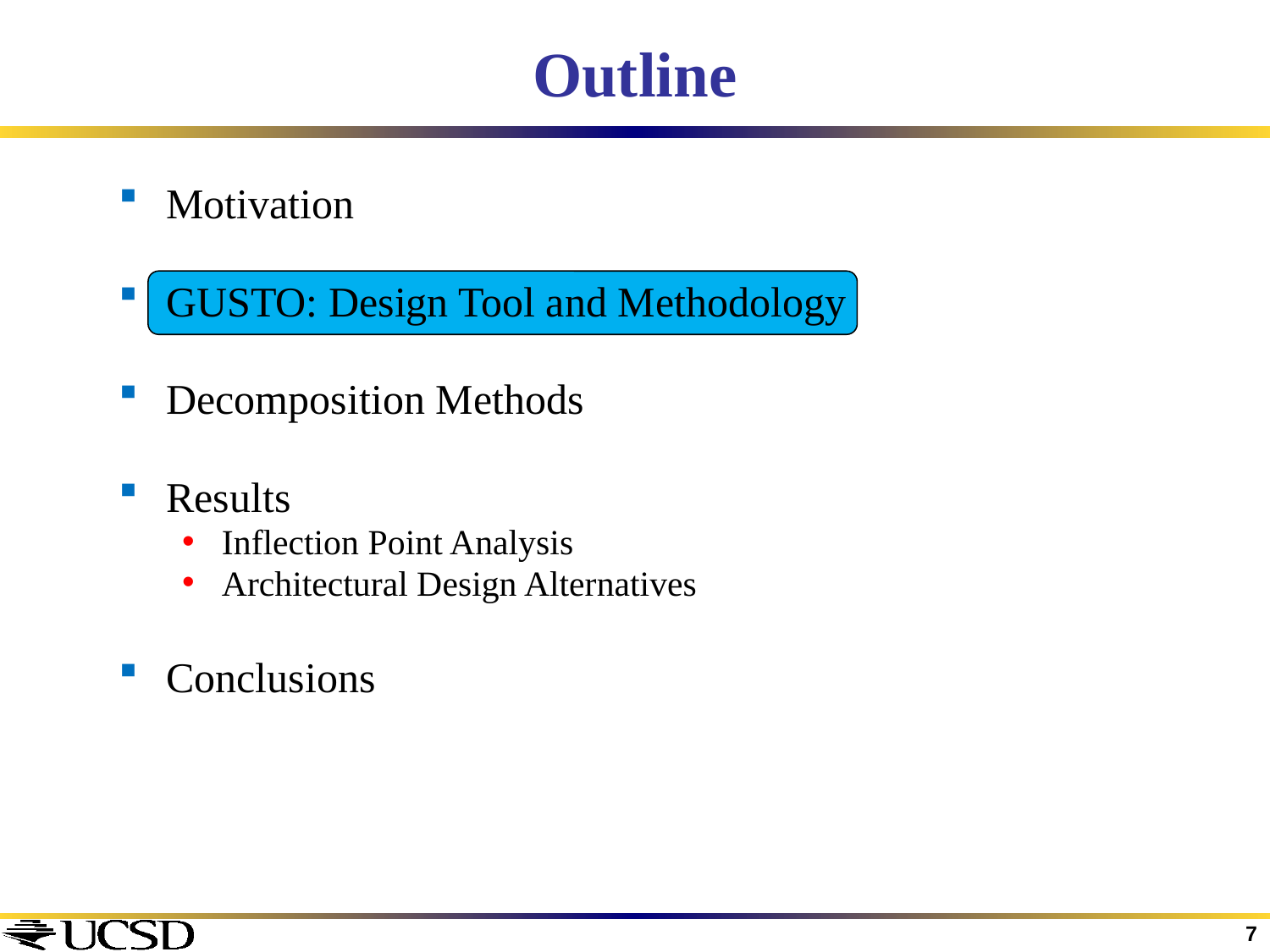

# Outline
Motivation

GUSTO: Design Tool and Methodology

Decomposition Methods

Results
Inflection Point Analysis
Architectural Design Alternatives

Conclusions

7